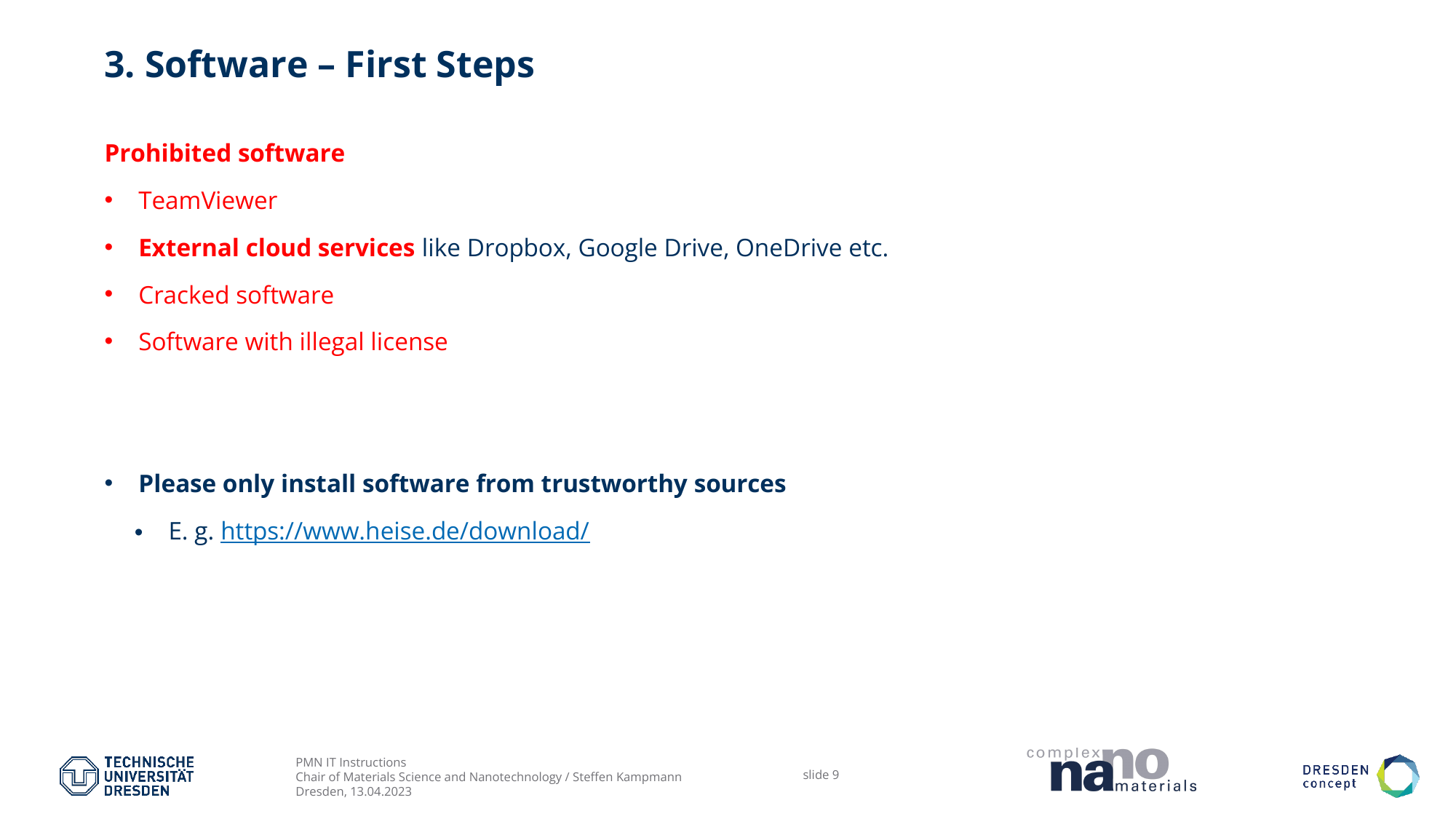

# 3. Software – First Steps
Prohibited software
TeamViewer
External cloud services like Dropbox, Google Drive, OneDrive etc.
Cracked software
Software with illegal license

Please only install software from trustworthy sources
E. g. https://www.heise.de/download/